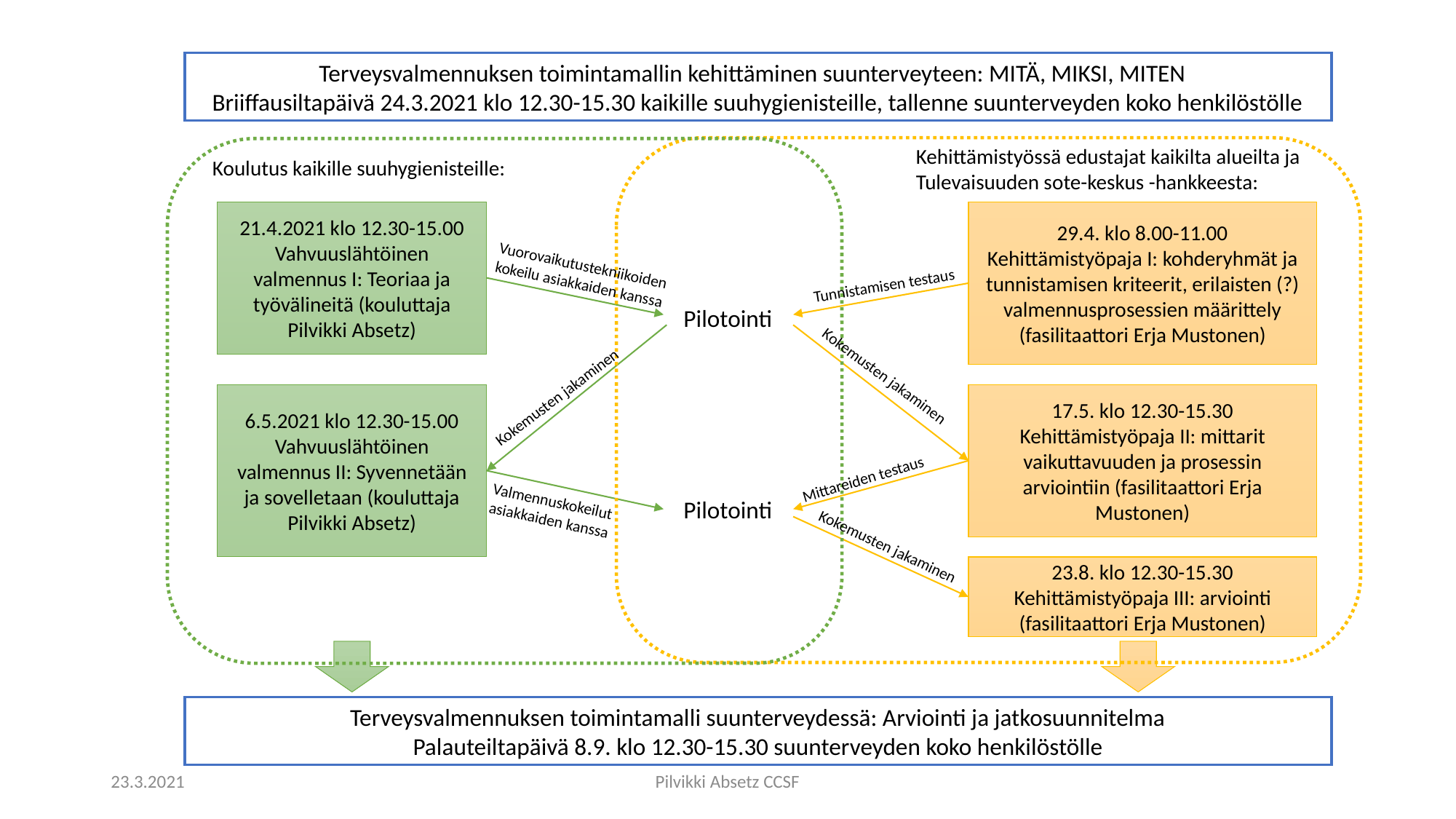

Terveysvalmennuksen toimintamallin kehittäminen suunterveyteen: MITÄ, MIKSI, MITEN
Briiffausiltapäivä 24.3.2021 klo 12.30-15.30 kaikille suuhygienisteille, tallenne suunterveyden koko henkilöstölle

Kehittämistyössä edustajat kaikilta alueilta ja Tulevaisuuden sote-keskus -hankkeesta:

Koulutus kaikille suuhygienisteille:
21.4.2021 klo 12.30-15.00 Vahvuuslähtöinen valmennus I: Teoriaa ja työvälineitä (kouluttaja Pilvikki Absetz)
29.4. klo 8.00-11.00 Kehittämistyöpaja I: kohderyhmät ja tunnistamisen kriteerit, erilaisten (?) valmennusprosessien määrittely (fasilitaattori Erja Mustonen)
Pilotointi
Vuorovaikutustekniikoiden kokeilu asiakkaiden kanssa
Tunnistamisen testaus
Kokemusten jakaminen
Kokemusten jakaminen
6.5.2021 klo 12.30-15.00
Vahvuuslähtöinen valmennus II: Syvennetään ja sovelletaan (kouluttaja Pilvikki Absetz)
17.5. klo 12.30-15.30 Kehittämistyöpaja II: mittarit vaikuttavuuden ja prosessin arviointiin (fasilitaattori Erja Mustonen)
Pilotointi
Mittareiden testaus
Valmennuskokeilut asiakkaiden kanssa
Kokemusten jakaminen
23.8. klo 12.30-15.30
Kehittämistyöpaja III: arviointi (fasilitaattori Erja Mustonen)

Terveysvalmennuksen toimintamalli suunterveydessä: Arviointi ja jatkosuunnitelma
Palauteiltapäivä 8.9. klo 12.30-15.30 suunterveyden koko henkilöstölle
23.3.2021
Pilvikki Absetz CCSF